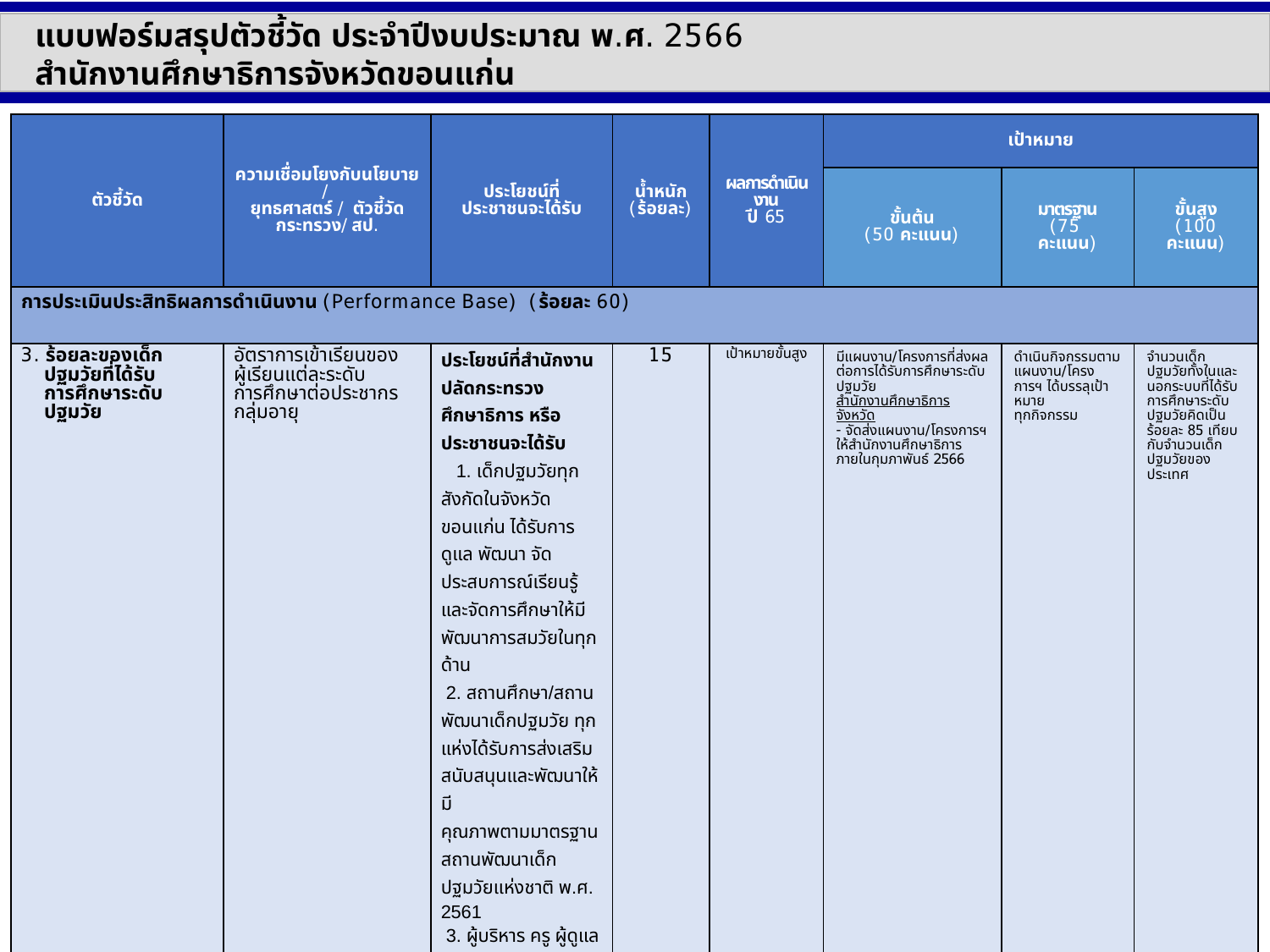

แบบฟอร์มสรุปตัวชี้วัด ประจำปีงบประมาณ พ.ศ. 2566
สำนักงานศึกษาธิการจังหวัดขอนแก่น
| ตัวชี้วัด | ความเชื่อมโยงกับนโยบาย / ยุทธศาสตร์ / ตัวชี้วัด กระทรวง/สป. | ประโยชน์ที่ ประชาชนจะได้รับ | น้ำหนัก (ร้อยละ) | ผลการดำเนินงาน ปี 65 | เป้าหมาย |  |  |
| --- | --- | --- | --- | --- | --- | --- | --- |
|  |  |  |  |  | ขั้นต้น (50 คะแนน) | มาตรฐาน (75 คะแนน) | ขั้นสูง (100 คะแนน) |
| การประเมินประสิทธิผลการดำเนินงาน (Performance Base) (ร้อยละ 60) |  |  |  |  |  |  |  |
| 3. ร้อยละของเด็ก ปฐมวัยที่ได้รับ การศึกษาระดับ ปฐมวัย | อัตราการเข้าเรียนของ ผู้เรียนแต่ละระดับ การศึกษาต่อประชากร กลุ่มอายุ | ประโยชน์ที่สำนักงานปลัดกระทรวงศึกษาธิการ หรือประชาชนจะได้รับ 1. เด็กปฐมวัยทุกสังกัดในจังหวัดขอนแก่น ได้รับการดูแล พัฒนา จัดประสบการณ์เรียนรู้และจัดการศึกษาให้มีพัฒนาการสมวัยในทุกด้าน 2. สถานศึกษา/สถานพัฒนาเด็กปฐมวัย ทุกแห่งได้รับการส่งเสริม สนับสนุนและพัฒนาให้มี คุณภาพตามมาตรฐานสถานพัฒนาเด็กปฐมวัยแห่งชาติ พ.ศ. 2561 3. ผู้บริหาร ครู ผู้ดูแลเด็ก พ่อแม่ผู้ปกครอง และผู้มีส่วนเกี่ยวข้องทุกภาคส่วน มีความรู้ความ เข้าใจ ตระหนัก และมีส่วนร่วมในการส่งเสริม สนับสนุน พัฒนาการจัดการศึกษาสำหรับเด็ก ปฐมวัยในจังหวัดขอนแก่น 4. จังหวัดมีนวัตกรรมและแนวปฏิบัติที่ดีเลิศด้านปฐมวัย (Best Practices) สามารถเป็นต้นแบบและเผยแพร่องค์ความรู้แก่ผู้อื่นได้อย่างมีประสิทธิภาพ | 15 | เป้าหมายขั้นสูง | มีแผนงาน/โครงการที่ส่งผลต่อการได้รับการศึกษาระดับปฐมวัย สำนักงานศึกษาธิการจังหวัด - จัดส่งแผนงาน/โครงการฯ ให้สำนักงานศึกษาธิการภายในกุมภาพันธ์ 2566 | ดำเนินกิจกรรมตามแผนงาน/โครงการฯ ได้บรรลุเป้าหมาย ทุกกิจกรรม | จำนวนเด็กปฐมวัยทั้งในและนอกระบบที่ได้รับการศึกษาระดับปฐมวัยคิดเป็นร้อยละ 85 เทียบกับจำนวนเด็กปฐมวัยของประเทศ |